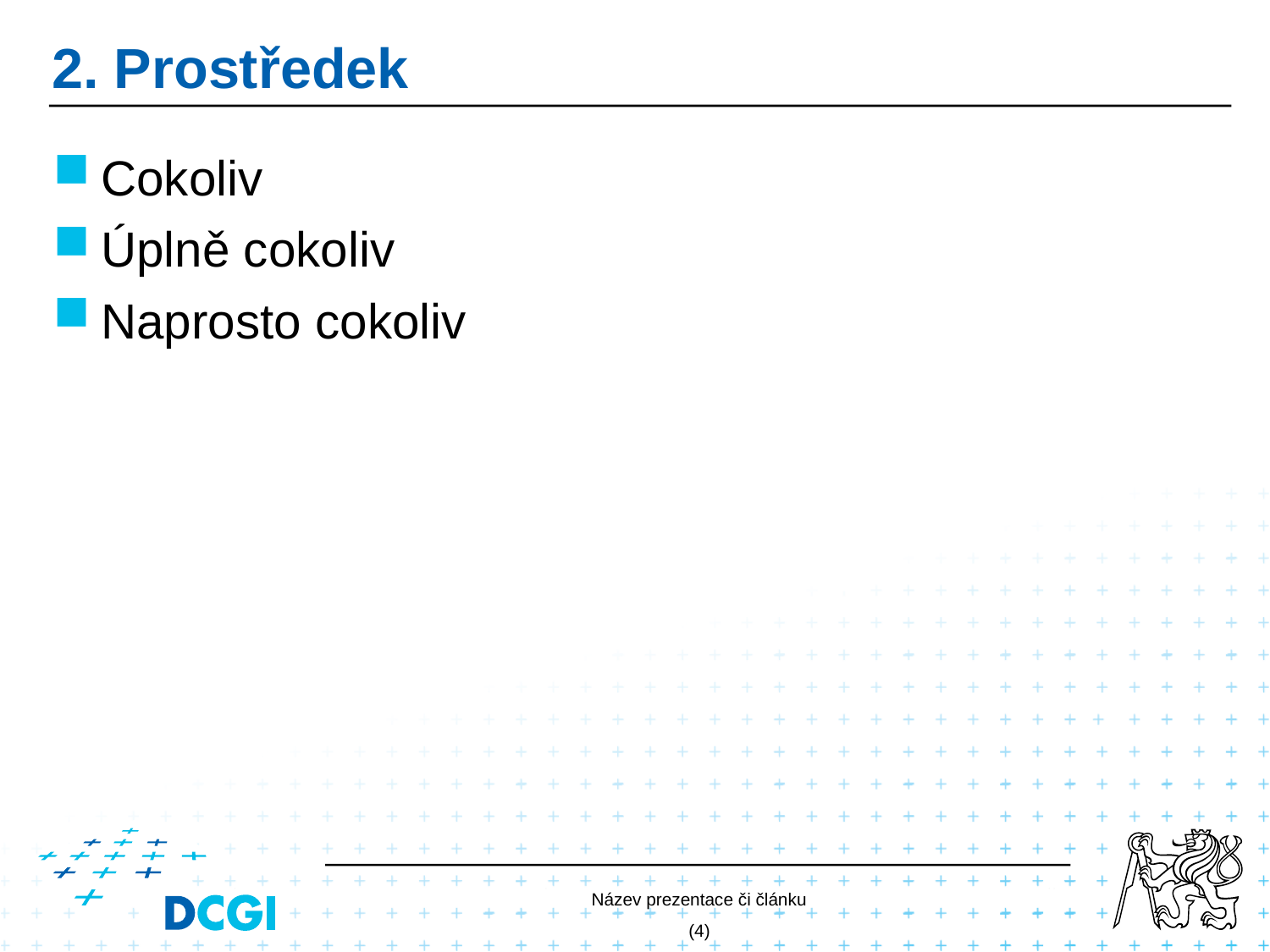

# 2. Prostředek
Cokoliv
Úplně cokoliv
Naprosto cokoliv

Název prezentace či článku
(4)